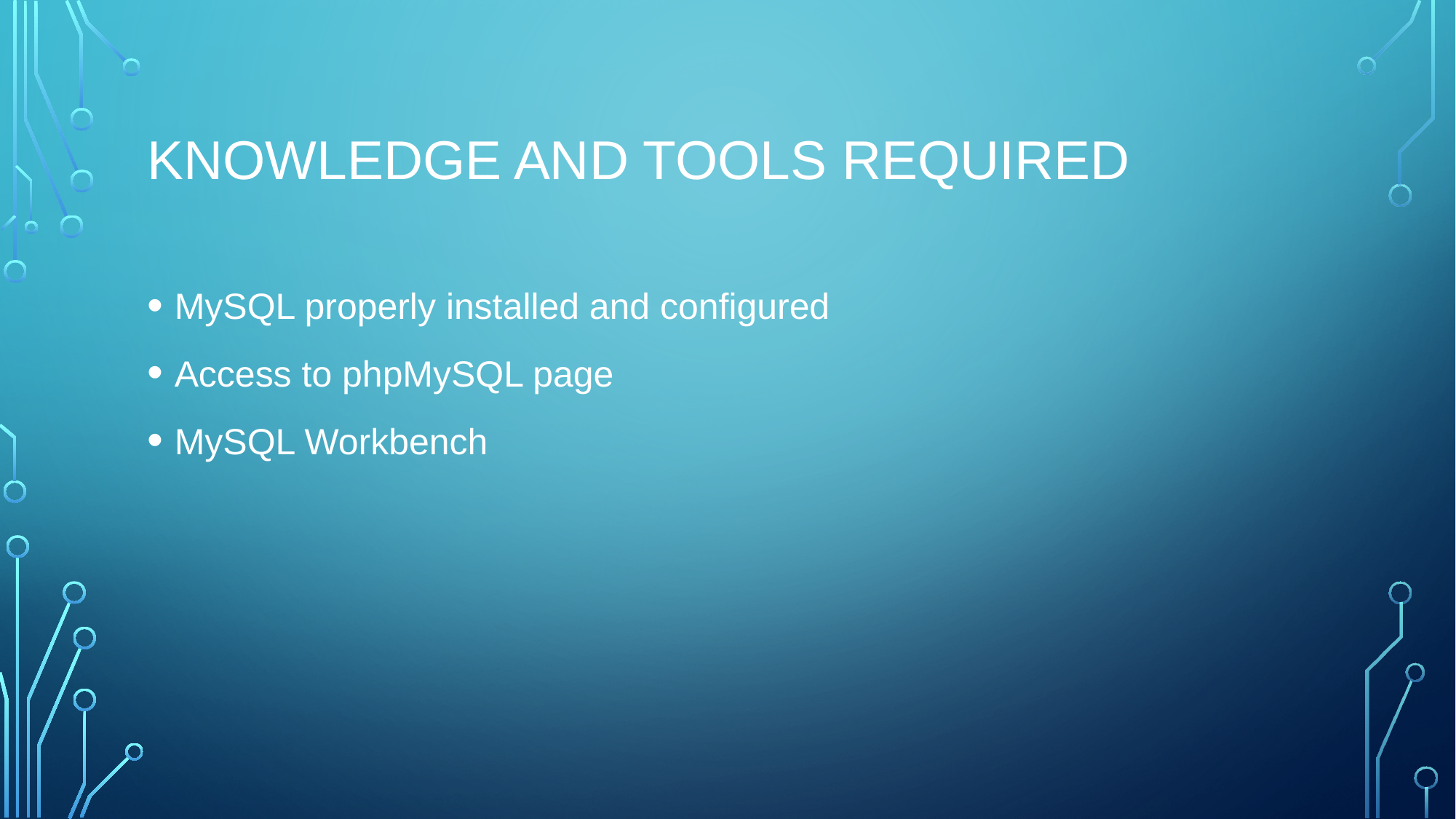

# KNOWLEDGE and tools REQUIRED
MySQL properly installed and configured
Access to phpMySQL page
MySQL Workbench